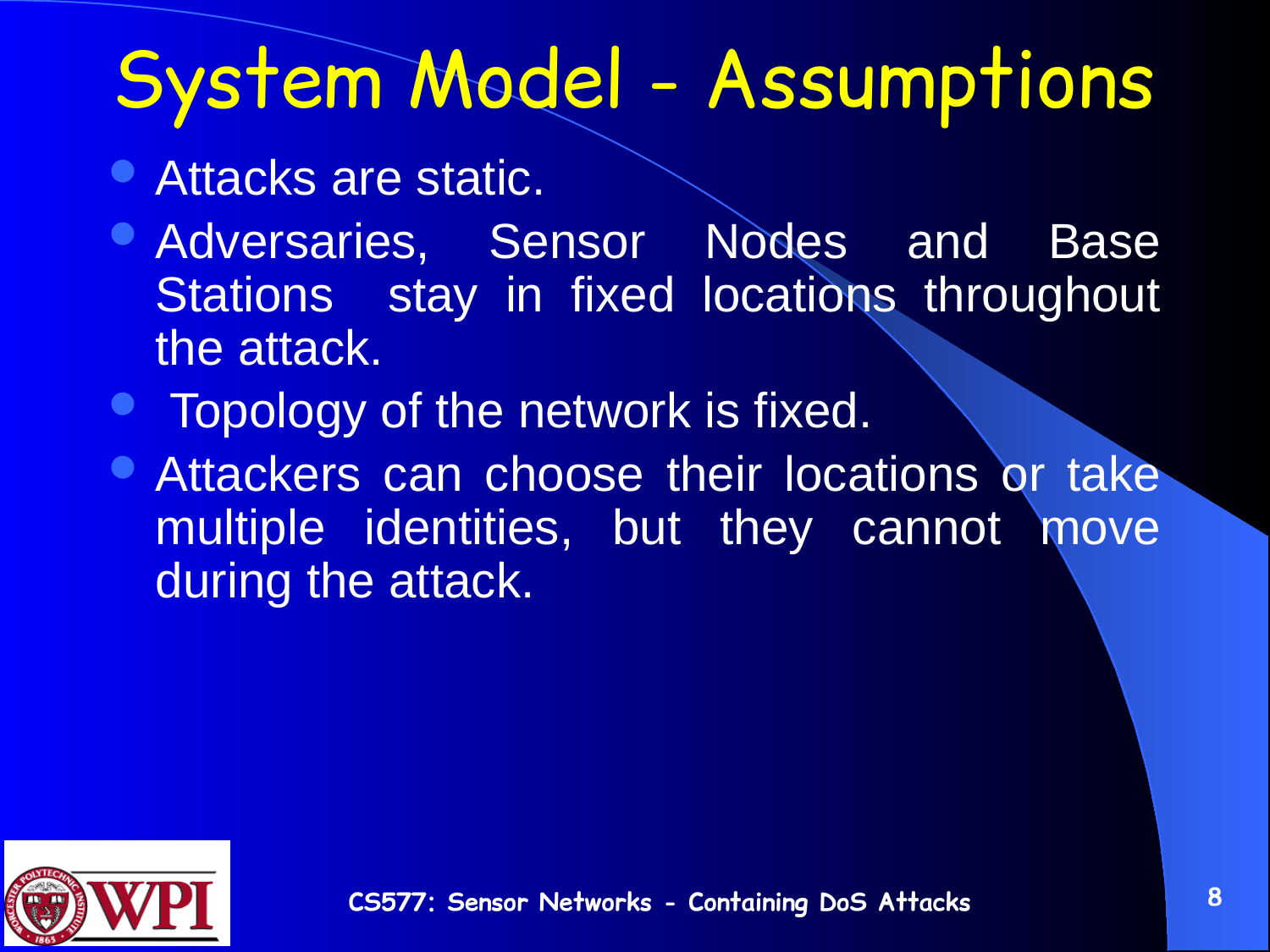

# System Model - Assumptions
Attacks are static.
Adversaries, Sensor Nodes and Base Stations  stay in fixed locations throughout the attack.
 Topology of the network is fixed.
Attackers can choose their locations or take multiple identities, but they cannot move during the attack.

8
CS577: Sensor Networks - Containing DoS Attacks